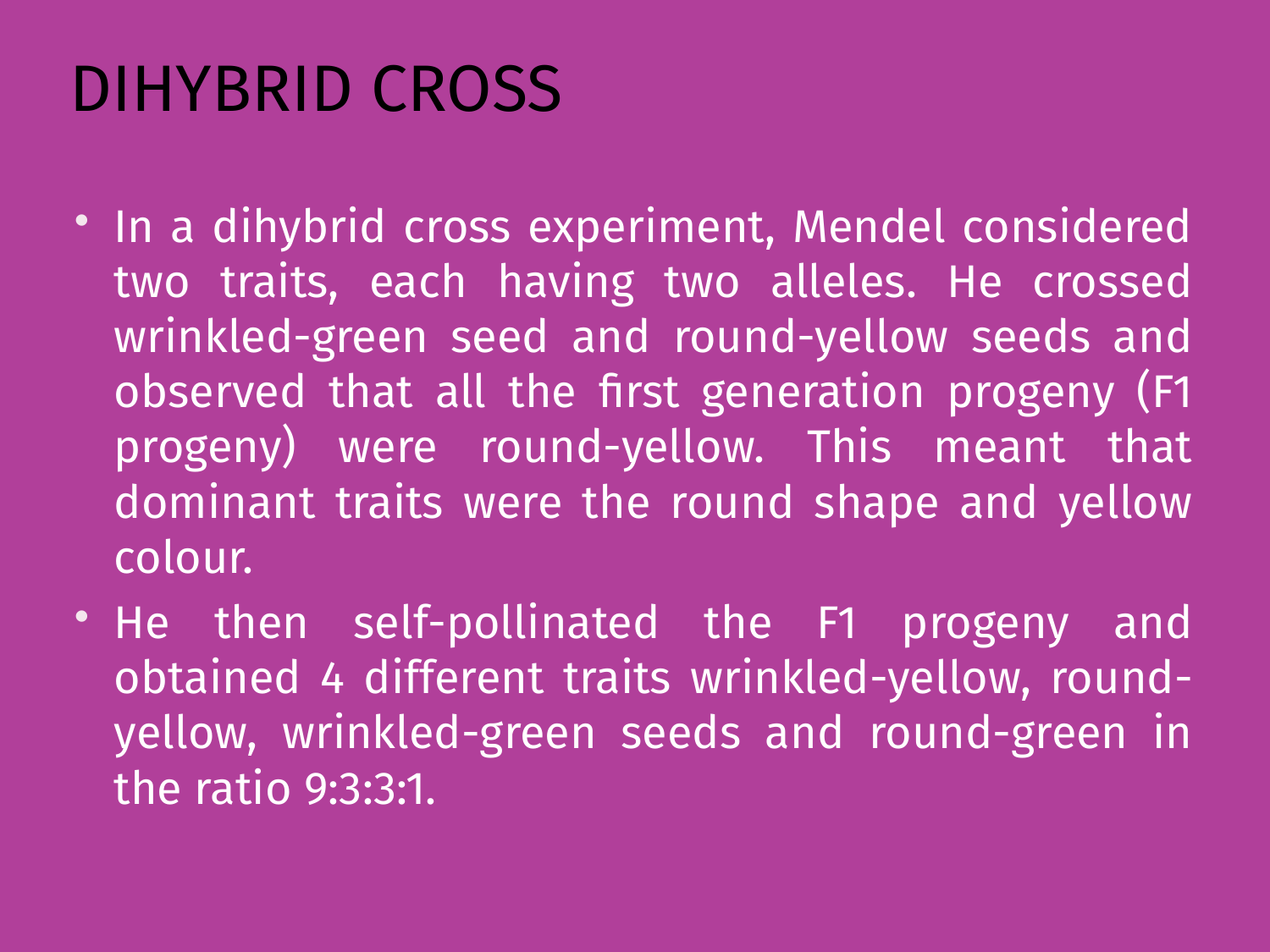

# Dihybrid Cross
In a dihybrid cross experiment, Mendel considered two traits, each having two alleles. He crossed wrinkled-green seed and round-yellow seeds and observed that all the first generation progeny (F1 progeny) were round-yellow. This meant that dominant traits were the round shape and yellow colour.
He then self-pollinated the F1 progeny and obtained 4 different traits wrinkled-yellow, round-yellow, wrinkled-green seeds and round-green in the ratio 9:3:3:1.